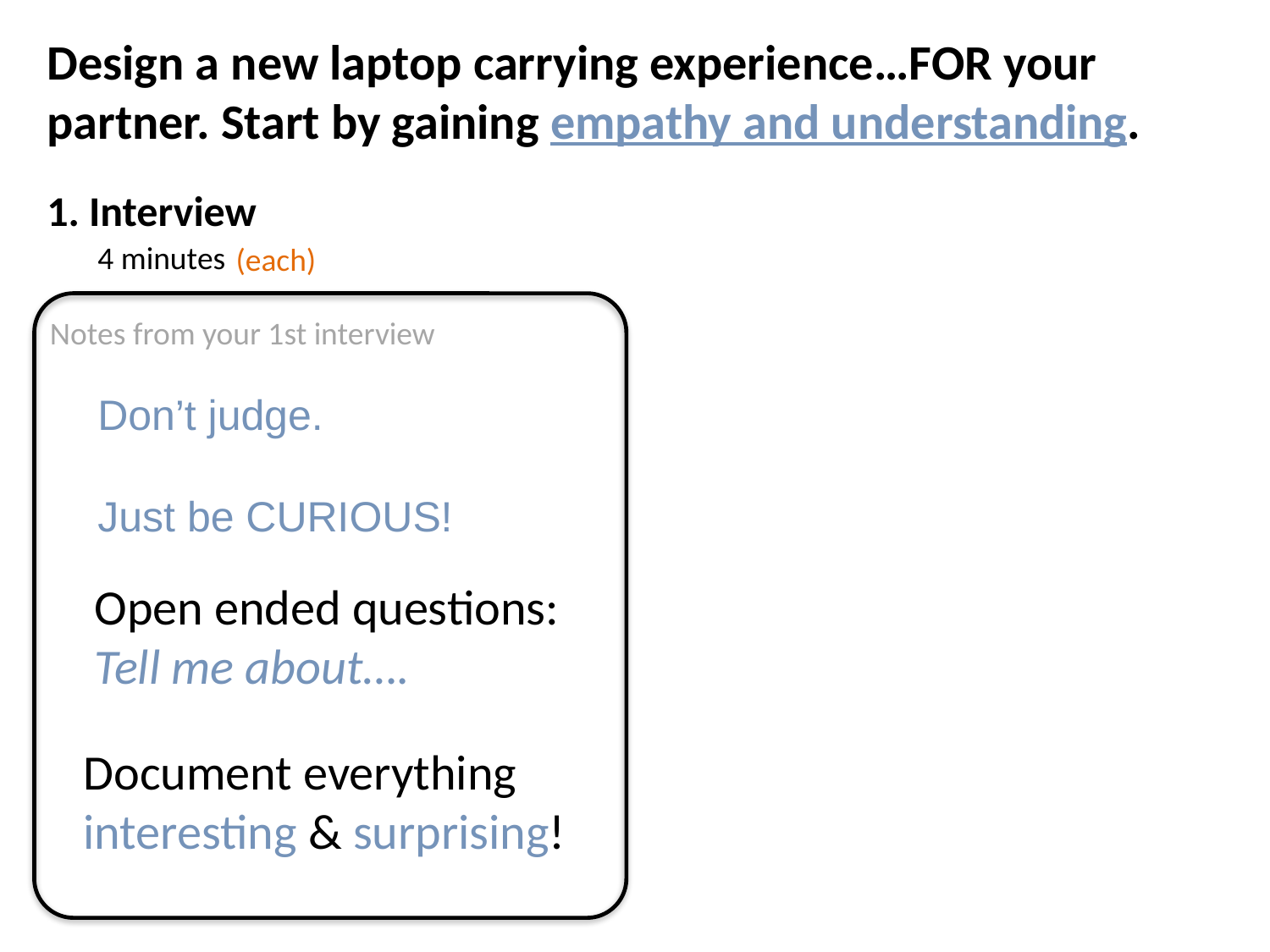

Design a new laptop carrying experience…FOR your partner. Start by gaining empathy and understanding.
1. Interview
4 minutes
(each)

Notes from your 1st interview
Don’t judge.

Just be CURIOUS!

Open ended questions:
Tell me about….
Document everything interesting & surprising!